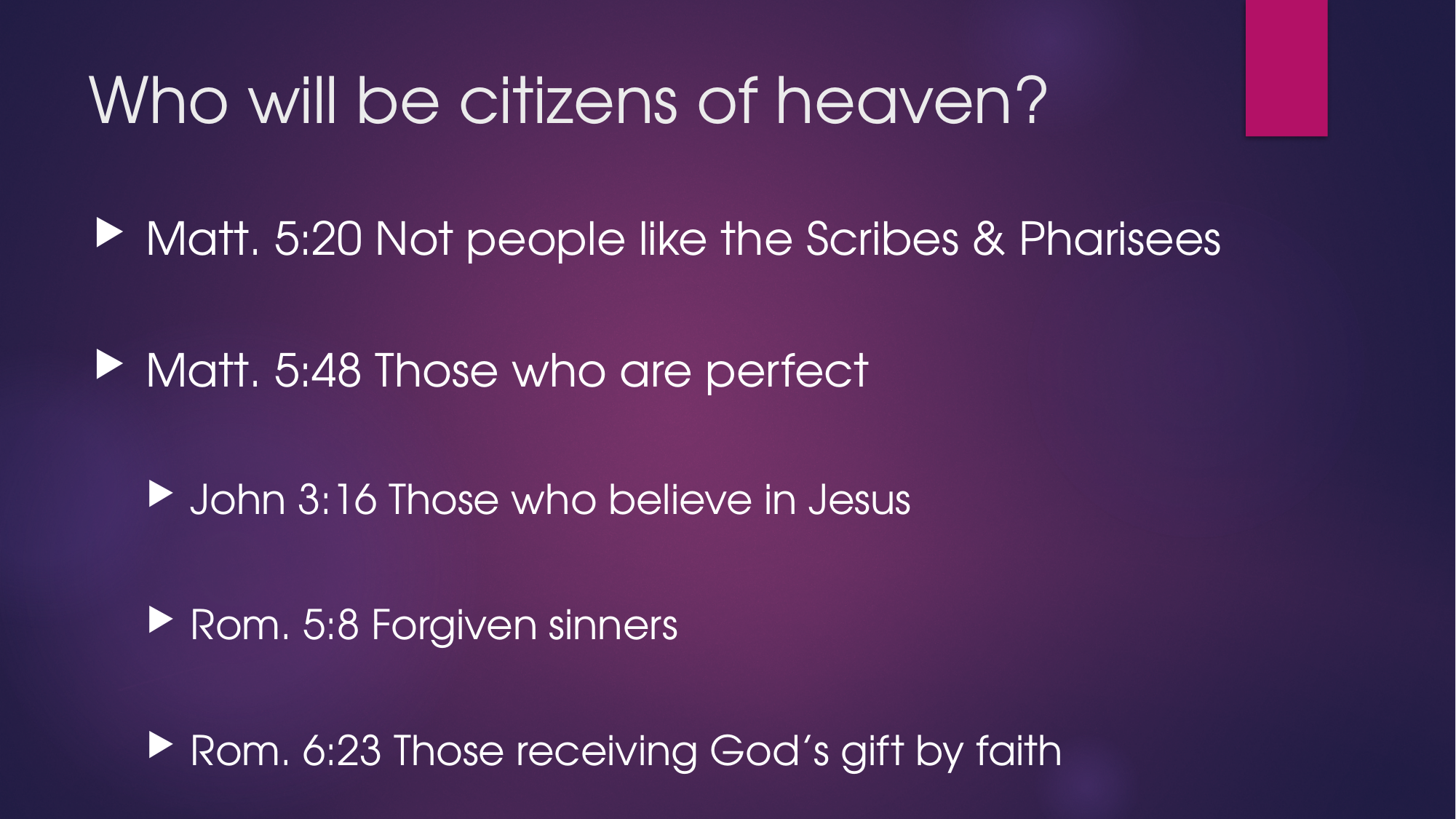

# Who will be citizens of heaven?
 Matt. 5:20 Not people like the Scribes & Pharisees

 Matt. 5:48 Those who are perfect

 John 3:16 Those who believe in Jesus

 Rom. 5:8 Forgiven sinners

 Rom. 6:23 Those receiving God’s gift by faith